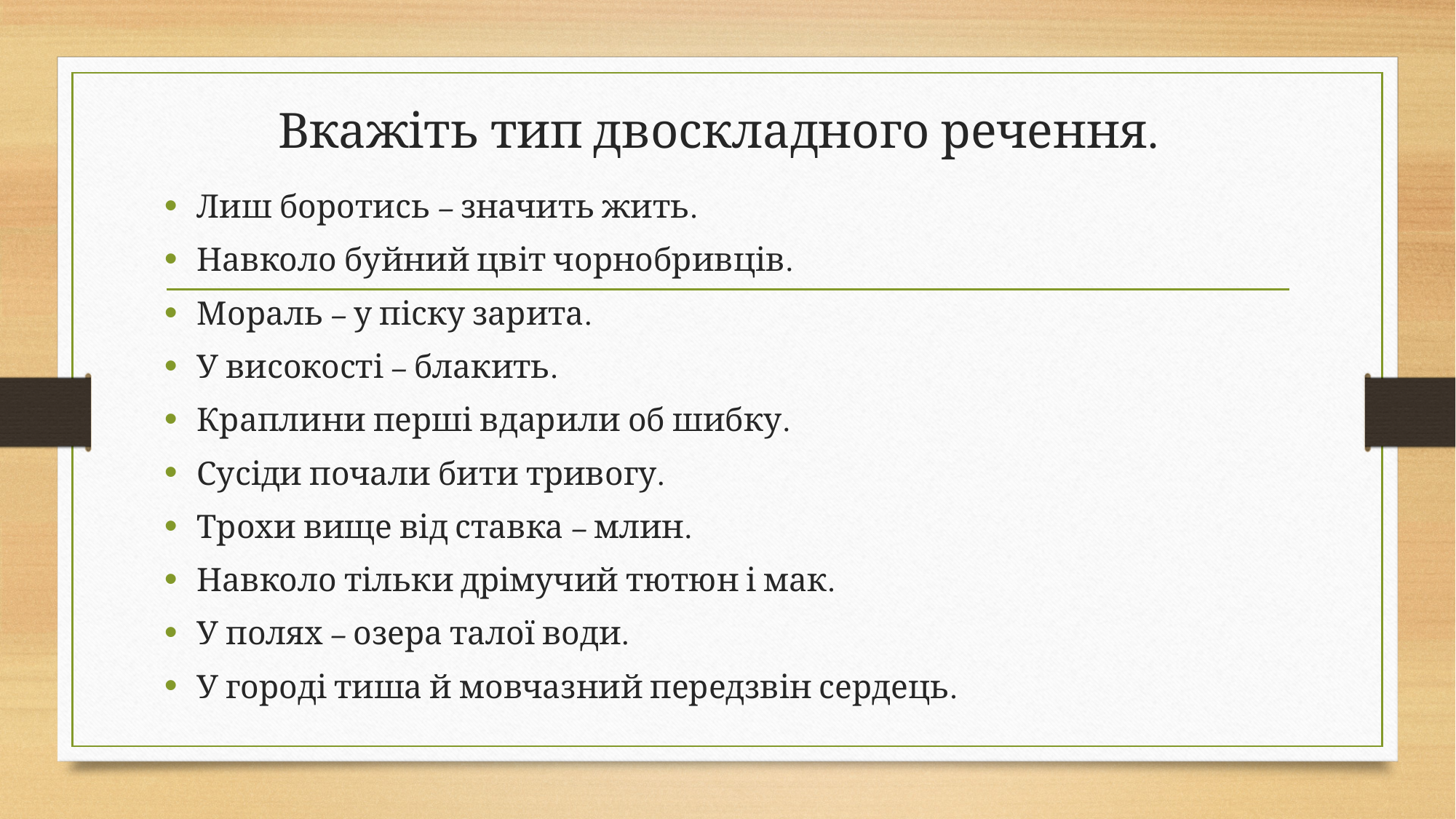

# Вкажіть тип двоскладного речення.
Лиш боротись – значить жить.
Навколо буйний цвіт чорнобривців.
Мораль – у піску зарита.
У високості – блакить.
Краплини перші вдарили об шибку.
Сусіди почали бити тривогу.
Трохи вище від ставка – млин.
Навколо тільки дрімучий тютюн і мак.
У полях – озера талої води.
У городі тиша й мовчазний передзвін сердець.